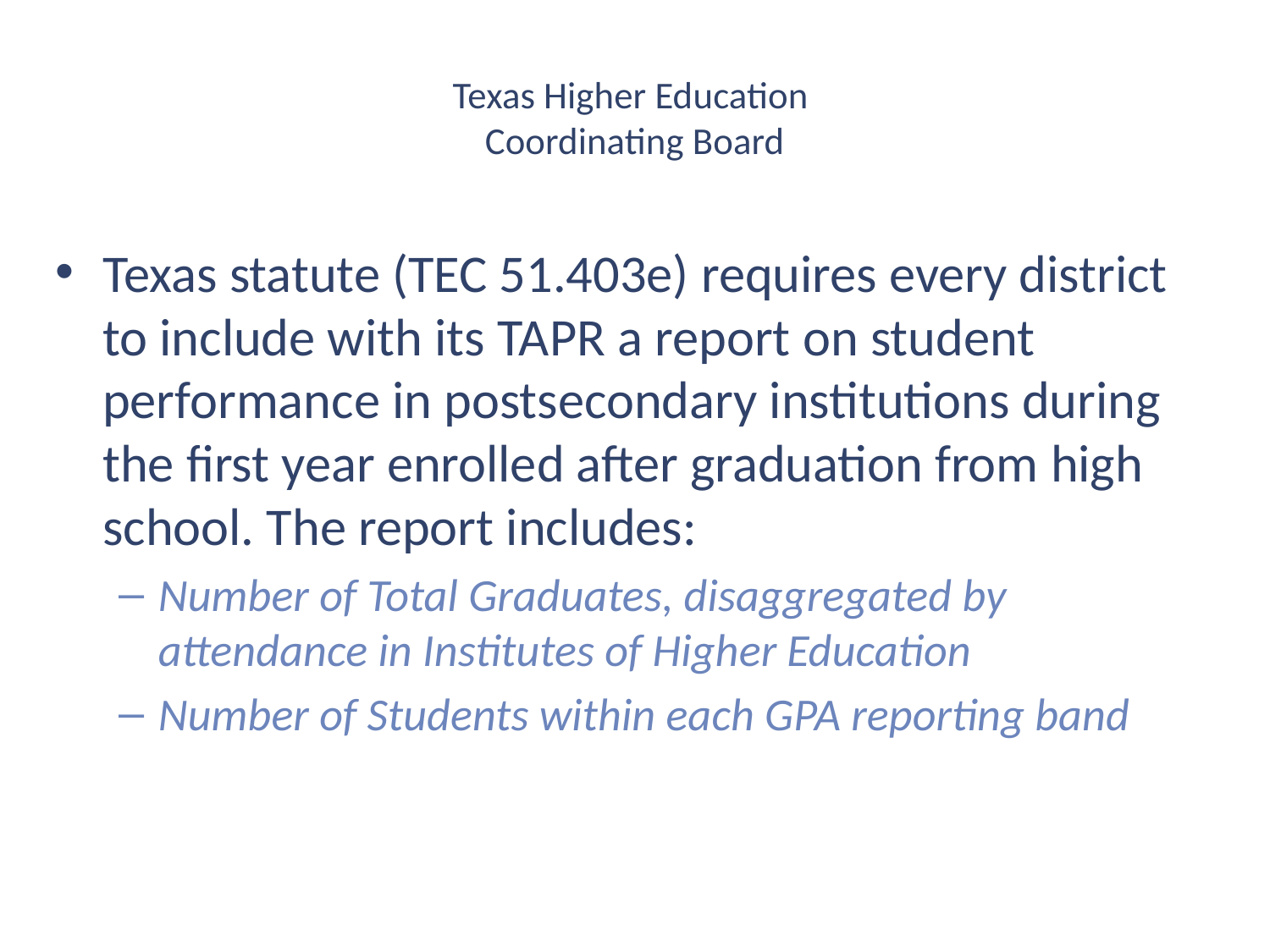

# Texas Higher Education Coordinating Board
Texas statute (TEC 51.403e) requires every district to include with its TAPR a report on student performance in postsecondary institutions during the first year enrolled after graduation from high school. The report includes:
Number of Total Graduates, disaggregated by attendance in Institutes of Higher Education
Number of Students within each GPA reporting band